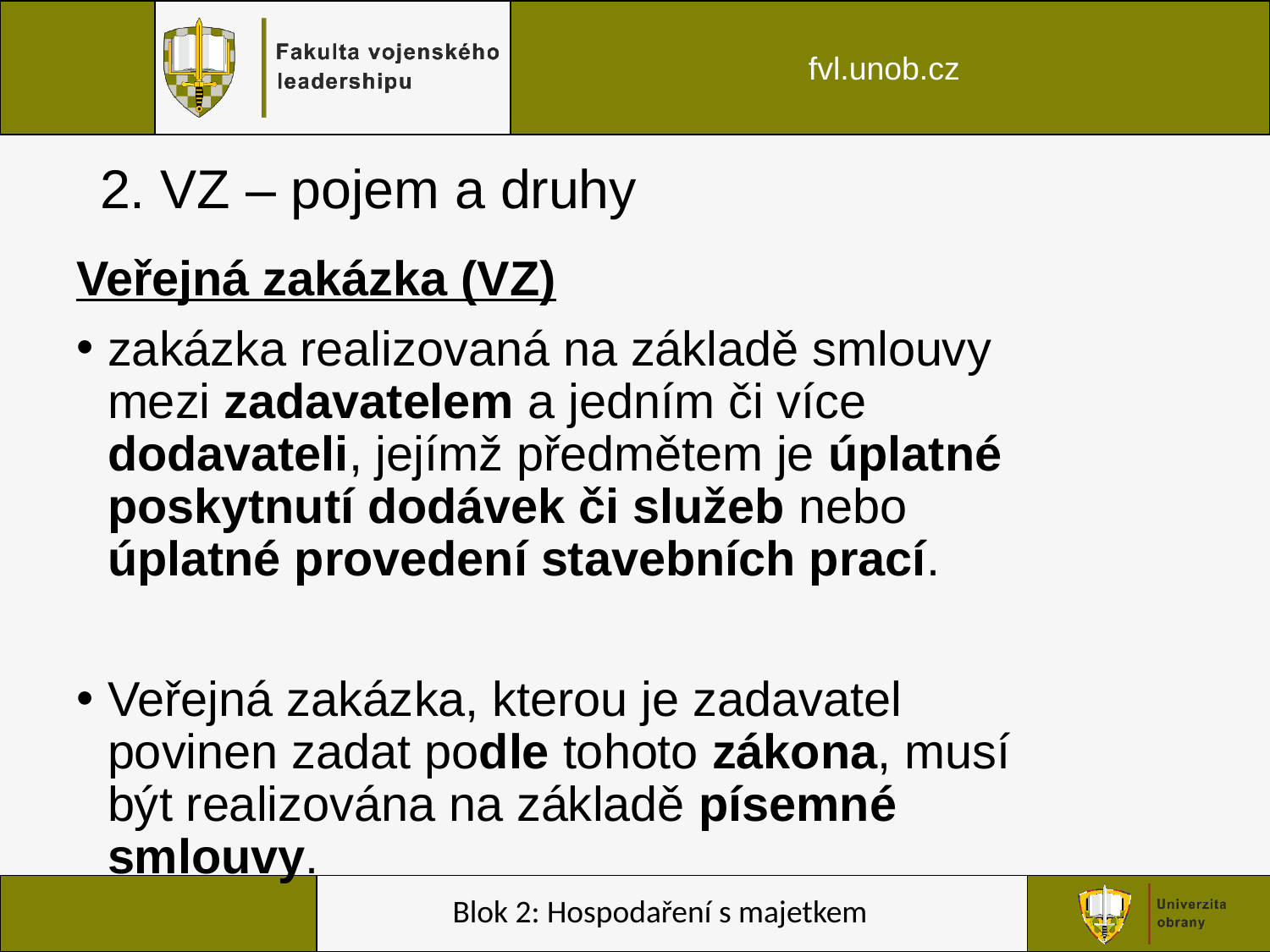

# 2. VZ – pojem a druhy
Veřejná zakázka (VZ)
zakázka realizovaná na základě smlouvy mezi zadavatelem a jedním či více dodavateli, jejímž předmětem je úplatné poskytnutí dodávek či služeb nebo úplatné provedení stavebních prací.

Veřejná zakázka, kterou je zadavatel povinen zadat podle tohoto zákona, musí být realizována na základě písemné smlouvy.

Blok 2: Hospodaření s majetkem